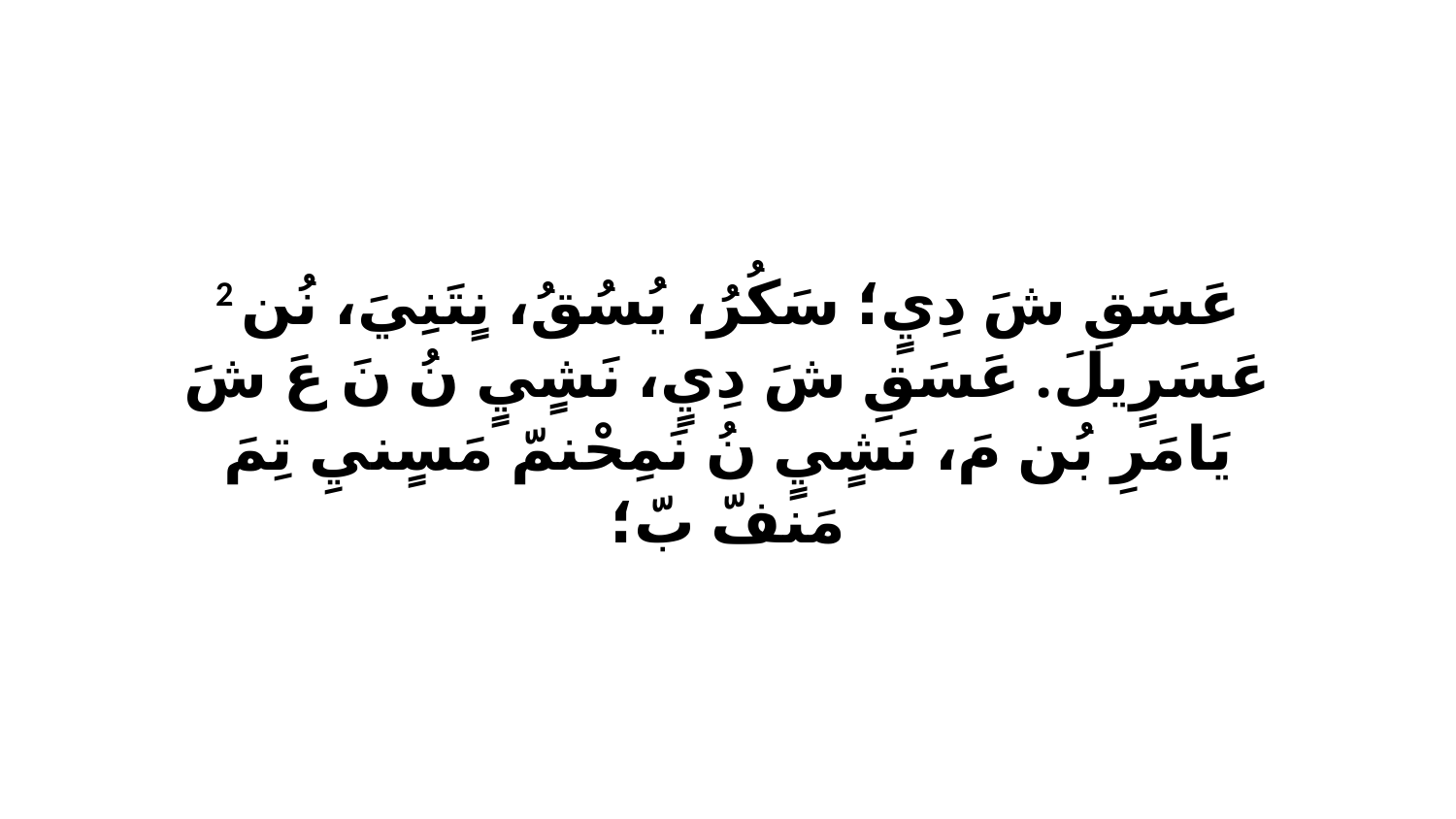

2 عَسَقِ شَ دِيٍ؛ سَكُرُ، يُسُقُ، نٍتَنِيَ، نُن عَسَرٍيلَ. عَسَقِ شَ دِيٍ، نَشٍيٍ نُ نَ عَ شَ يَامَرِ بُن مَ، نَشٍيٍ نُ نَمِحْنمّ مَسٍنيِ تِمَ مَنفّ بّ؛